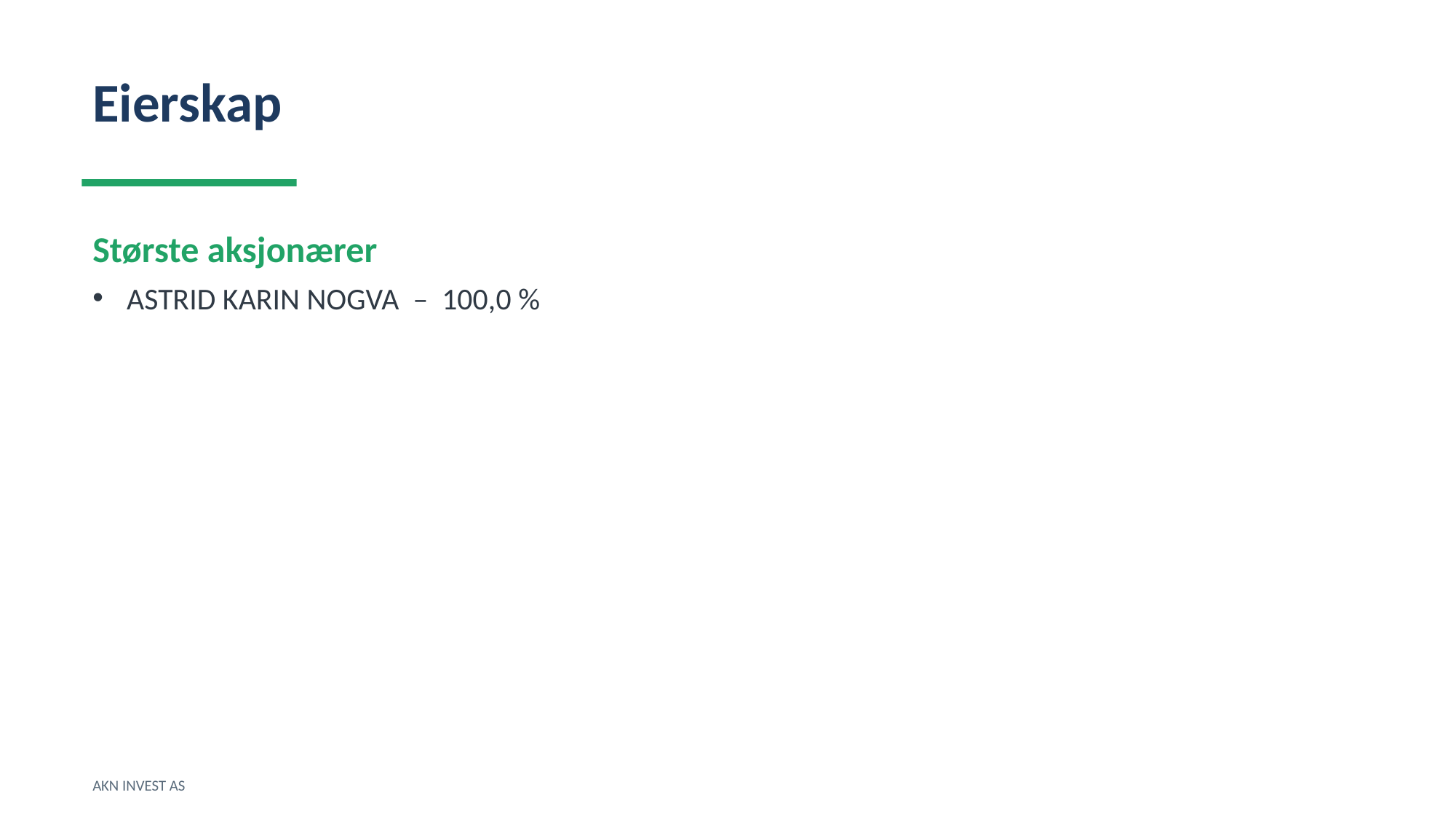

Eierskap

Største aksjonærer
ASTRID KARIN NOGVA  –  100,0 %
AKN INVEST AS